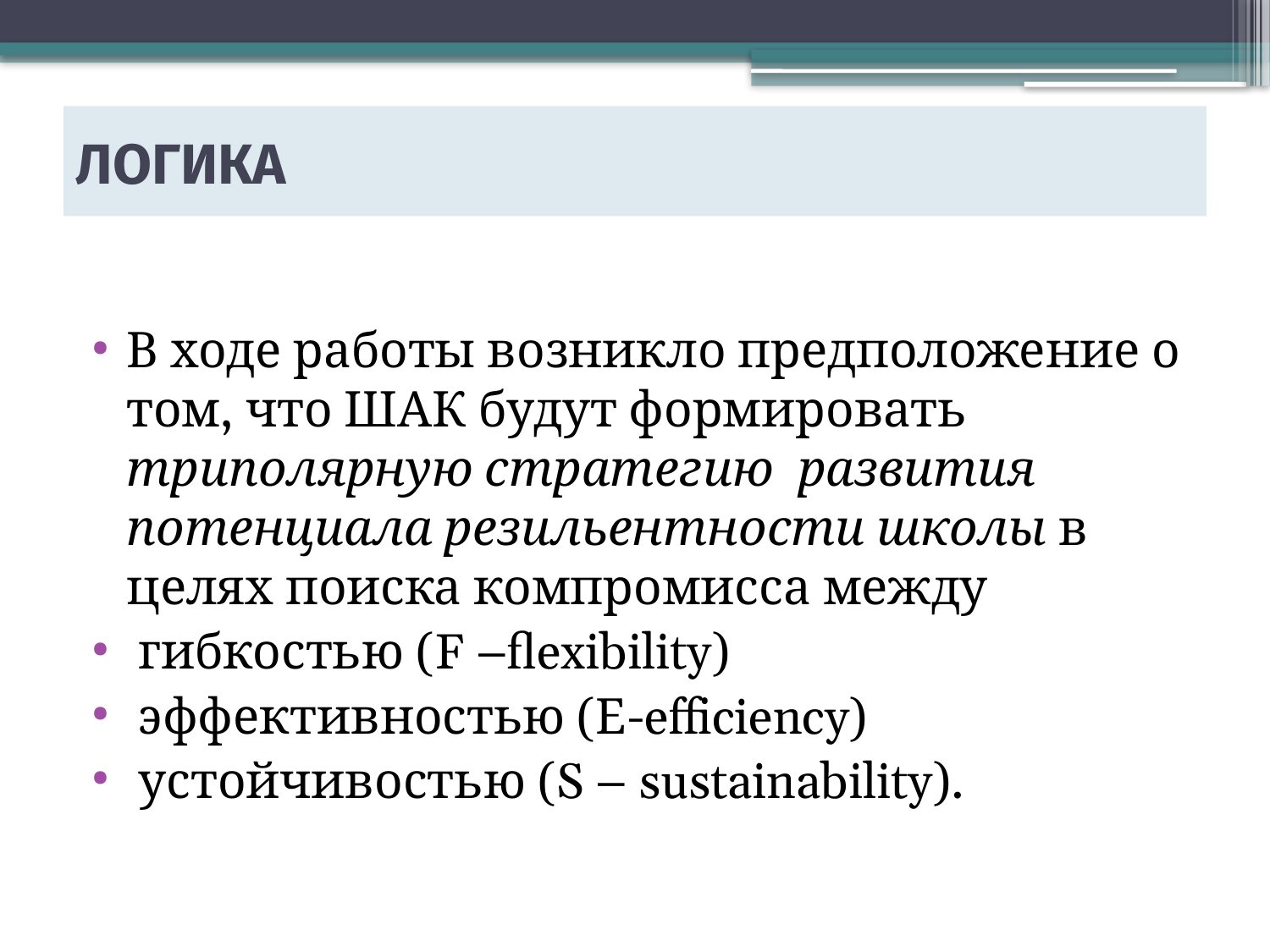

# ЛОГИКА
В ходе работы возникло предположение о том, что ШАК будут формировать триполярную стратегию  развития потенциала резильентности школы в целях поиска компромисса между
 гибкостью (F –flexibility)
 эффективностью (Е-efficiency)
 устойчивостью (S – sustainability).